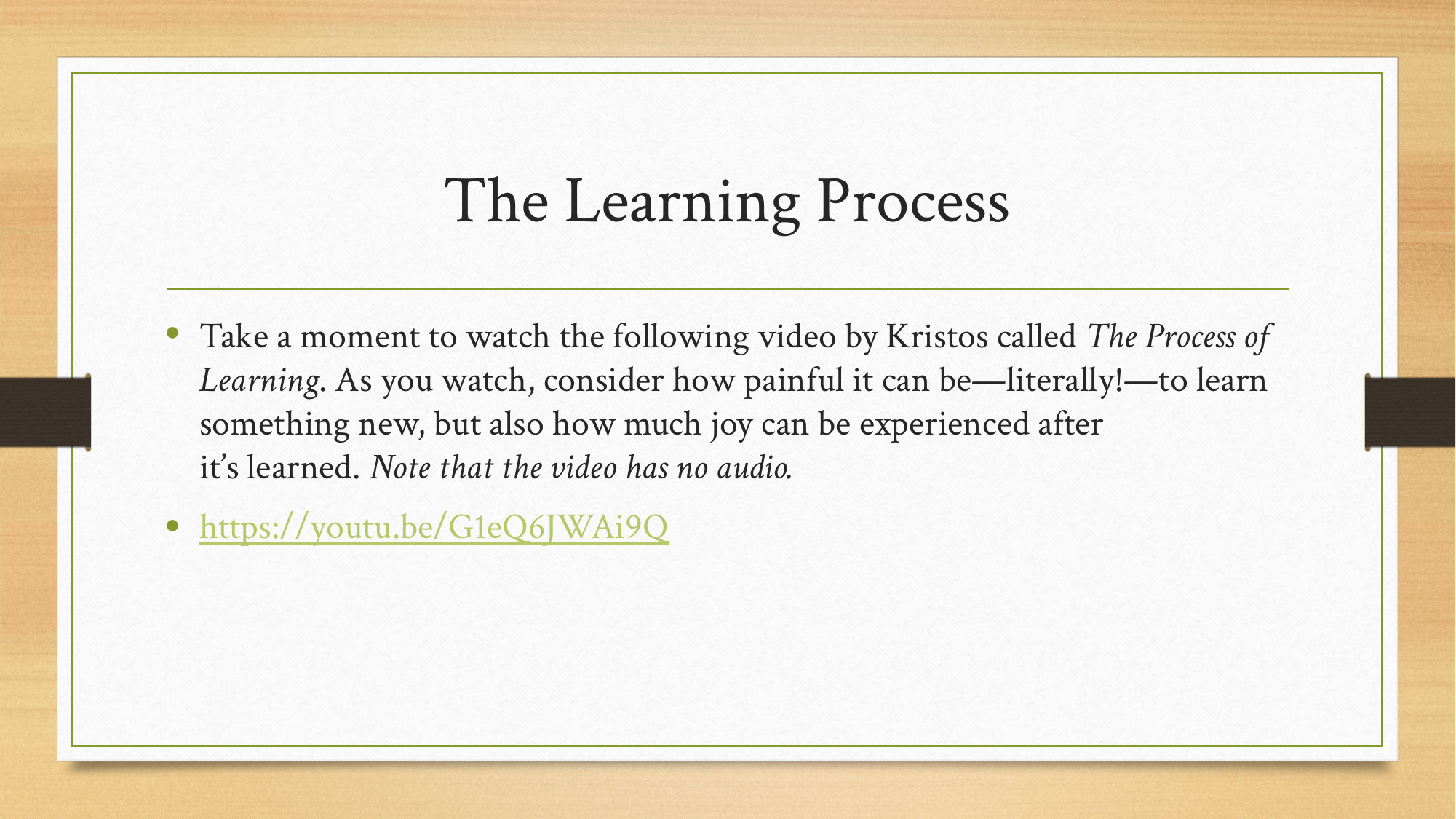

# The Learning Process
Take a moment to watch the following video by Kristos called The Process of Learning. As you watch, consider how painful it can be—literally!—to learn something new, but also how much joy can be experienced after it’s learned. Note that the video has no audio.
https://youtu.be/G1eQ6JWAi9Q